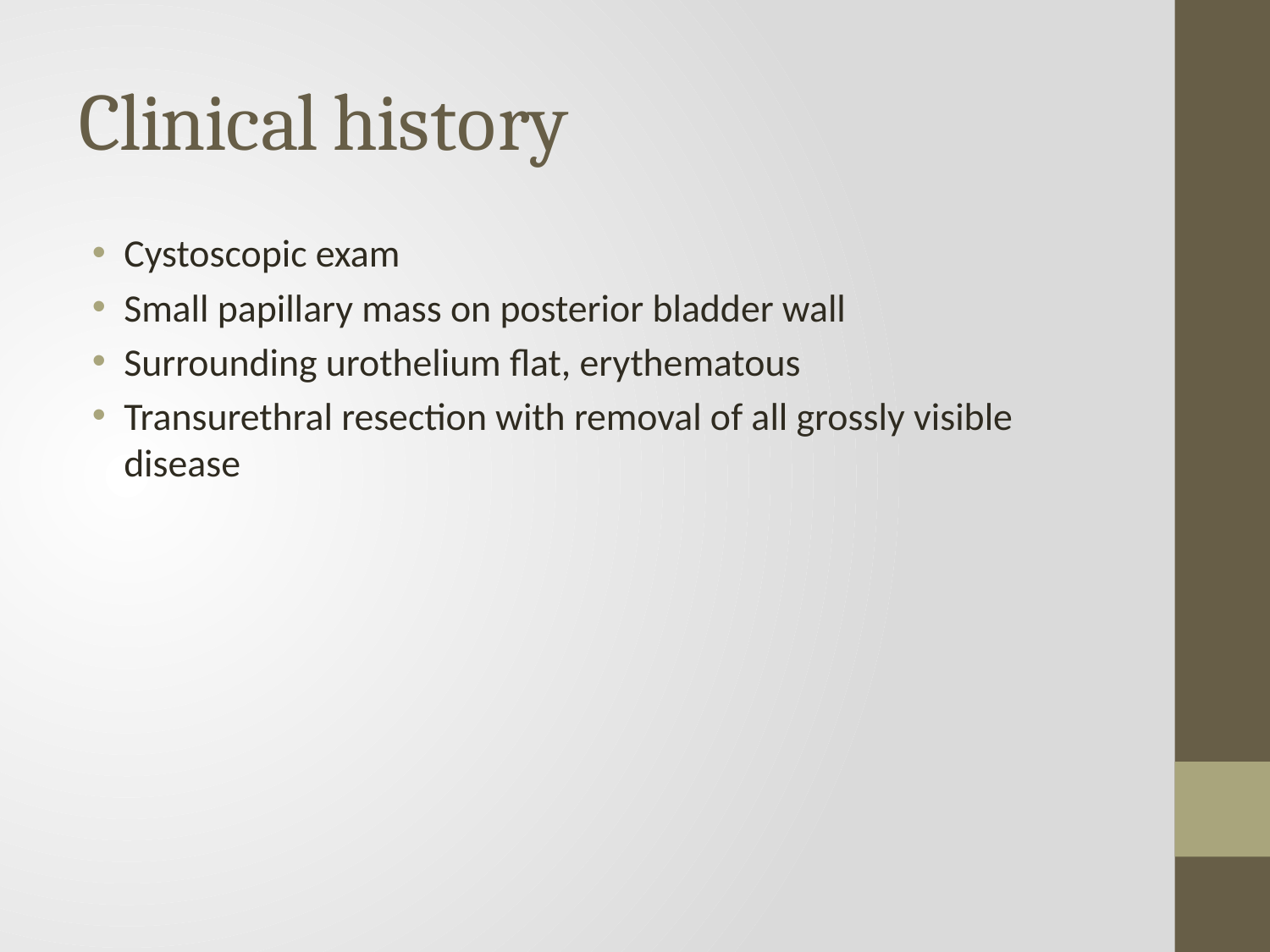

# Clinical history
Cystoscopic exam
Small papillary mass on posterior bladder wall
Surrounding urothelium flat, erythematous
Transurethral resection with removal of all grossly visible disease